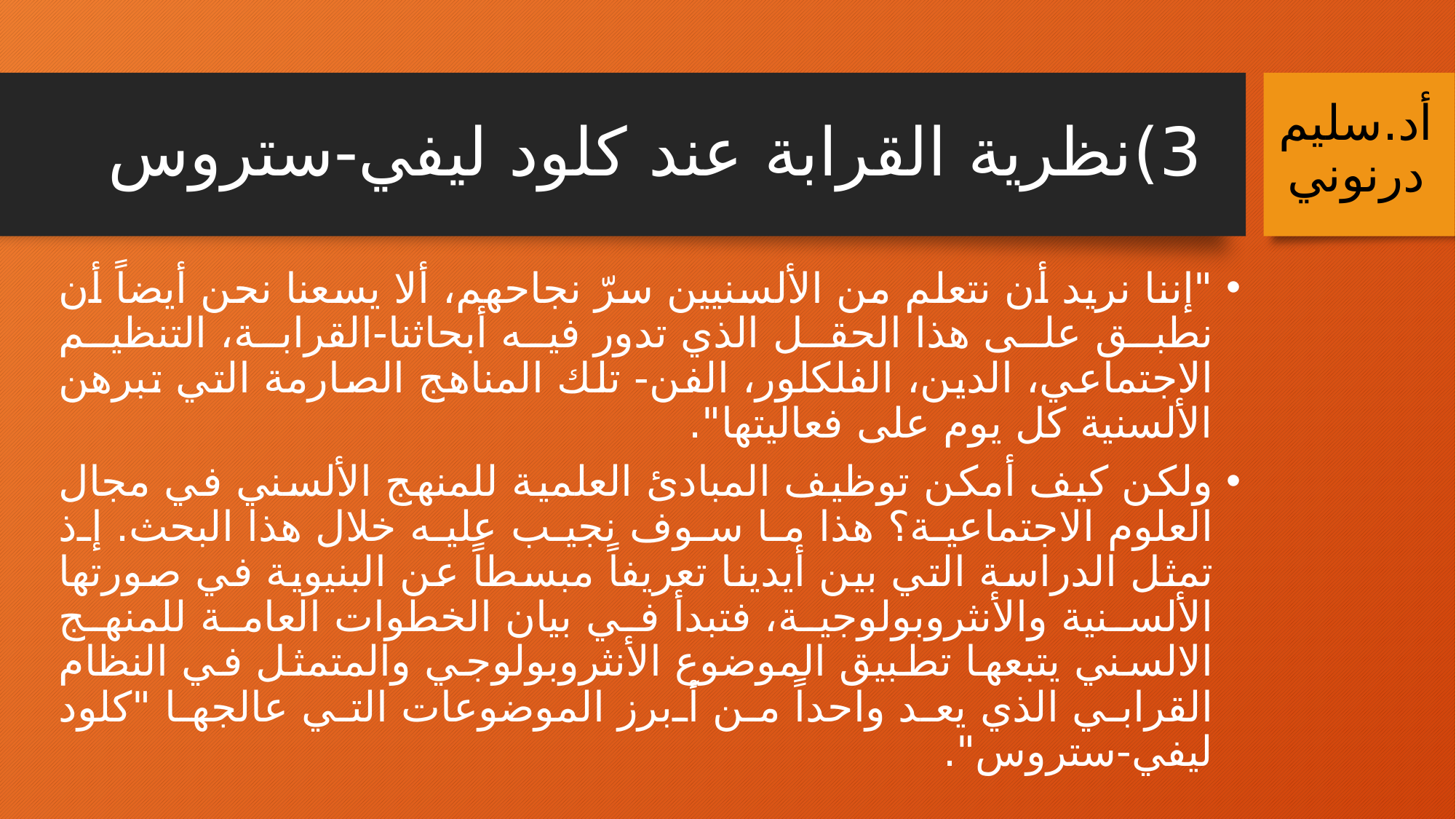

# 3)	نظرية القرابة عند كلود ليفي-ستروس
أد.سليم درنوني
"إننا نريد أن نتعلم من الألسنيين سرّ نجاحهم، ألا يسعنا نحن أيضاً أن نطبق على هذا الحقل الذي تدور فيه أبحاثنا-القرابة، التنظيم الاجتماعي، الدين، الفلكلور، الفن- تلك المناهج الصارمة التي تبرهن الألسنية كل يوم على فعاليتها".
ولكن كيف أمكن توظيف المبادئ العلمية للمنهج الألسني في مجال العلوم الاجتماعية؟ هذا ما سوف نجيب عليه خلال هذا البحث. إذ تمثل الدراسة التي بين أيدينا تعريفاً مبسطاً عن البنيوية في صورتها الألسنية والأنثروبولوجية، فتبدأ في بيان الخطوات العامة للمنهج الالسني يتبعها تطبيق الموضوع الأنثروبولوجي والمتمثل في النظام القرابي الذي يعد واحداً من أبرز الموضوعات التي عالجها "كلود ليفي-ستروس".